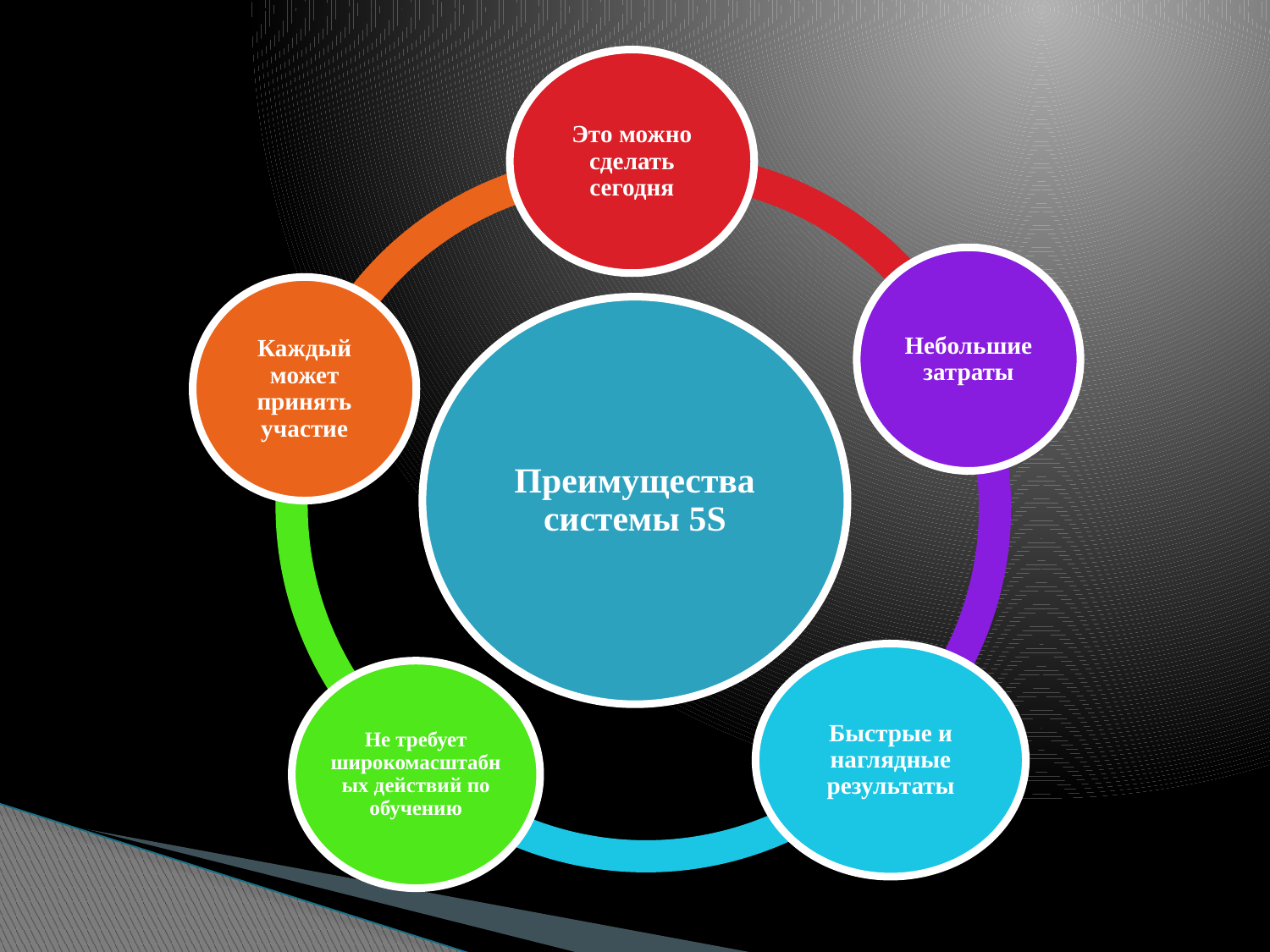

Преимущества системы 5S
Это можно сделать сегодня
Небольшие затраты
Быстрые и наглядные результаты
Не требует широкомасштабных действий по обучению
Каждый может принять участие